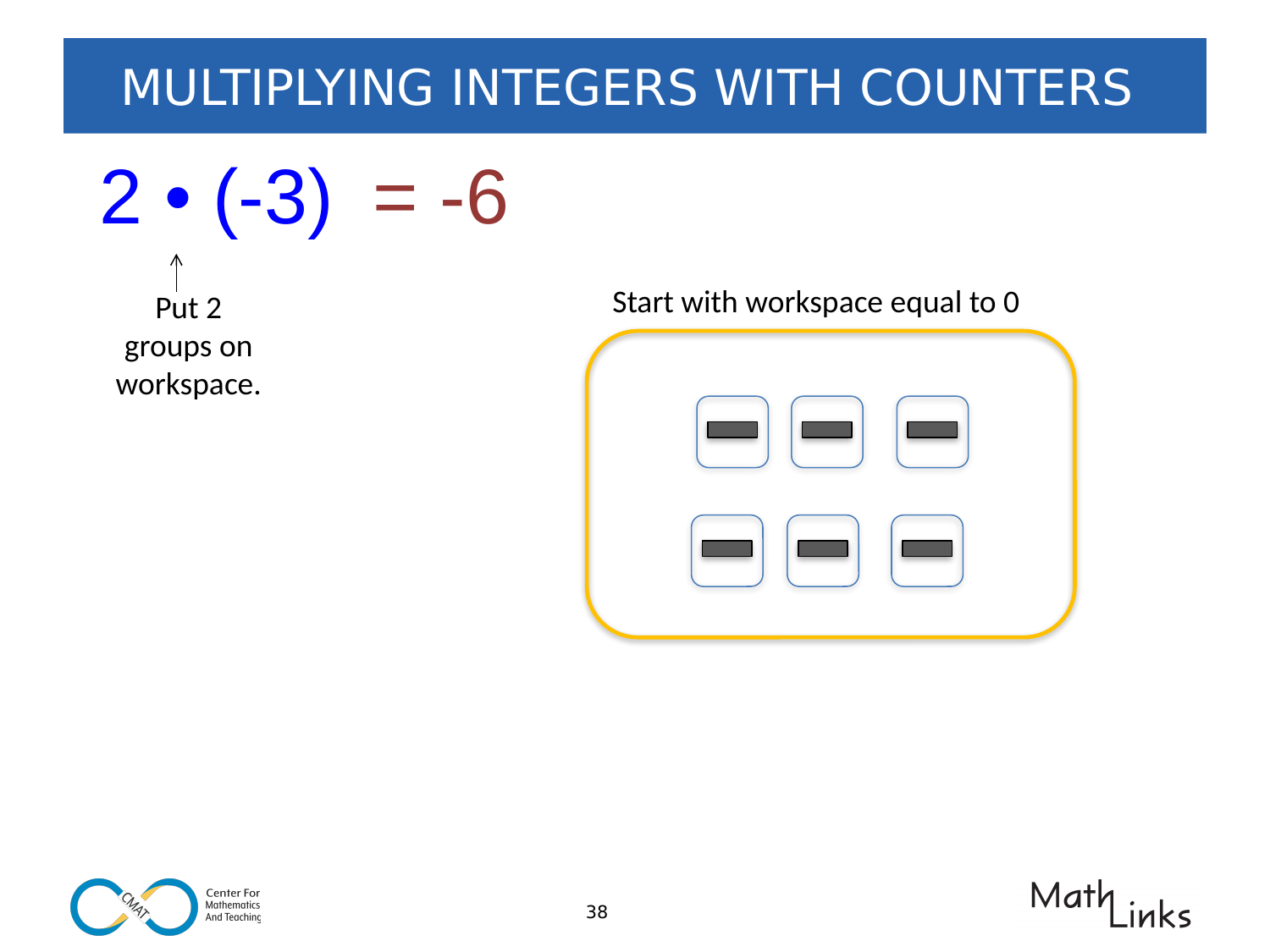

# MULTIPLYING INTEGERS WITH COUNTERS
 2 • (-3)
= -6
Put 2
groups on
workspace.
Start with workspace equal to 0